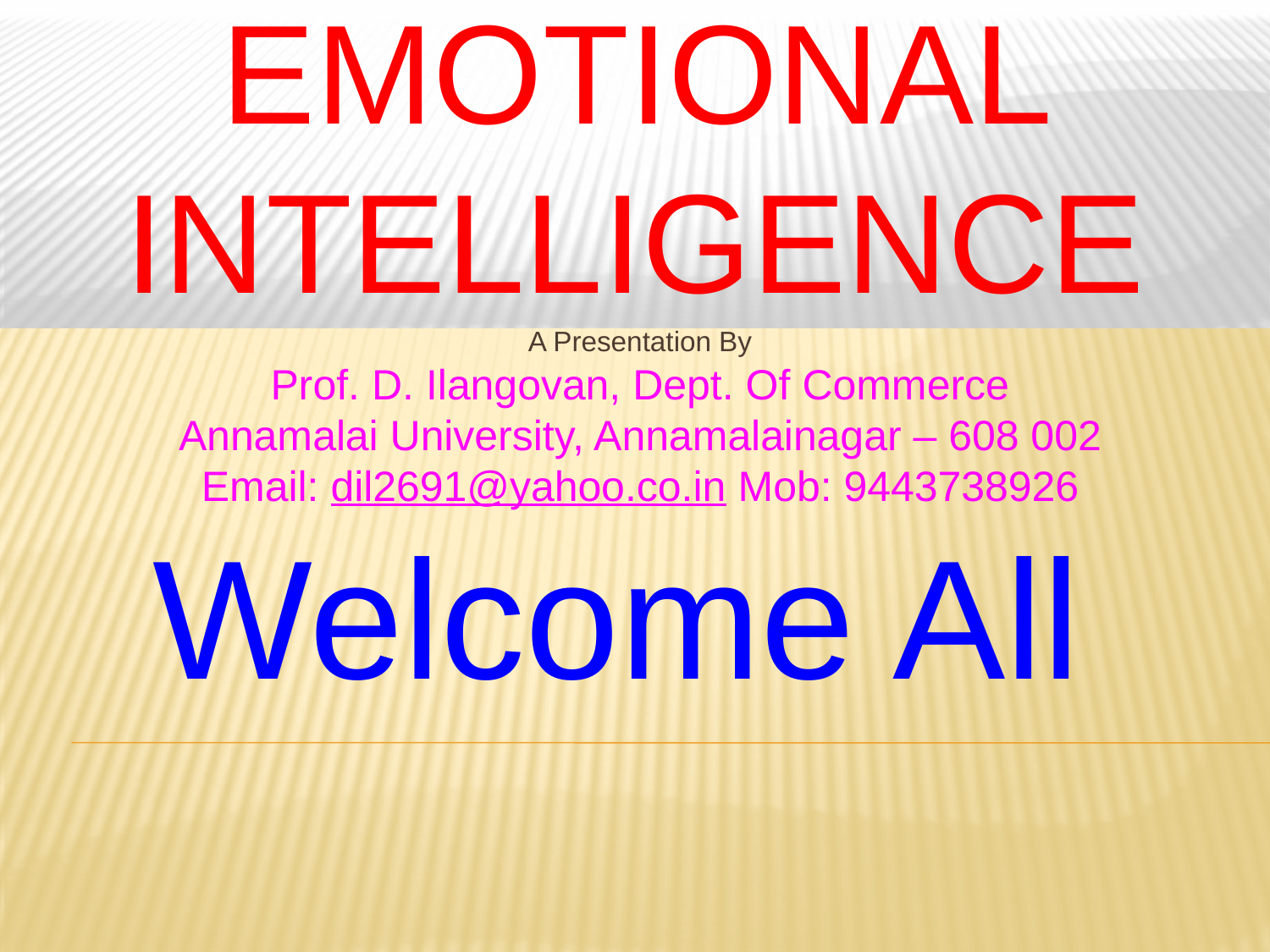

EMOTIONAL INTELLIGENCE
# A Presentation By Prof. D. Ilangovan, Dept. Of Commerce Annamalai University, Annamalainagar – 608 002 Email: dil2691@yahoo.co.in Mob: 9443738926 Welcome All